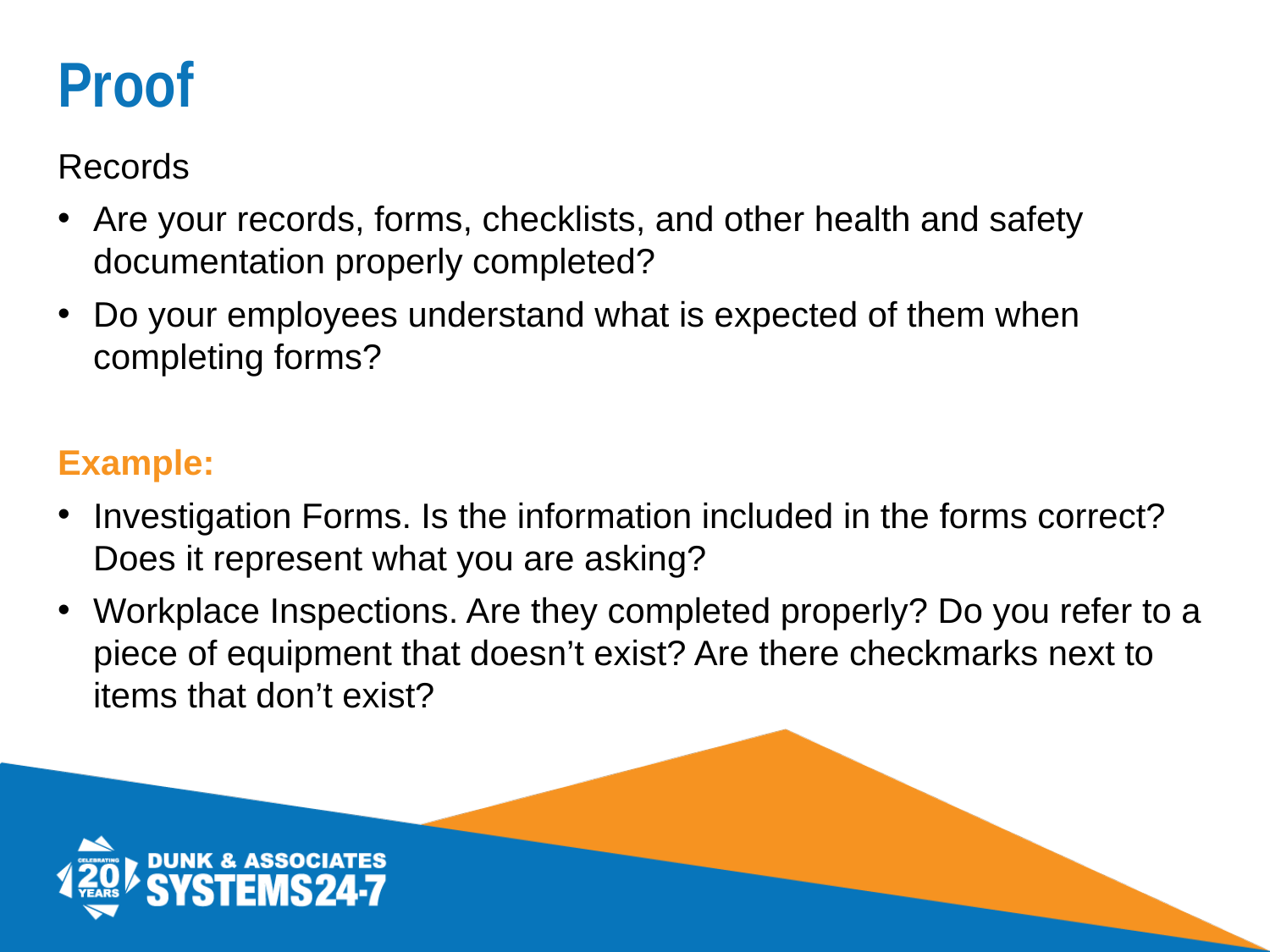

# Proof
Records
Are your records, forms, checklists, and other health and safety documentation properly completed?
Do your employees understand what is expected of them when completing forms?

Example:
Investigation Forms. Is the information included in the forms correct? Does it represent what you are asking?
Workplace Inspections. Are they completed properly? Do you refer to a piece of equipment that doesn’t exist? Are there checkmarks next to items that don’t exist?